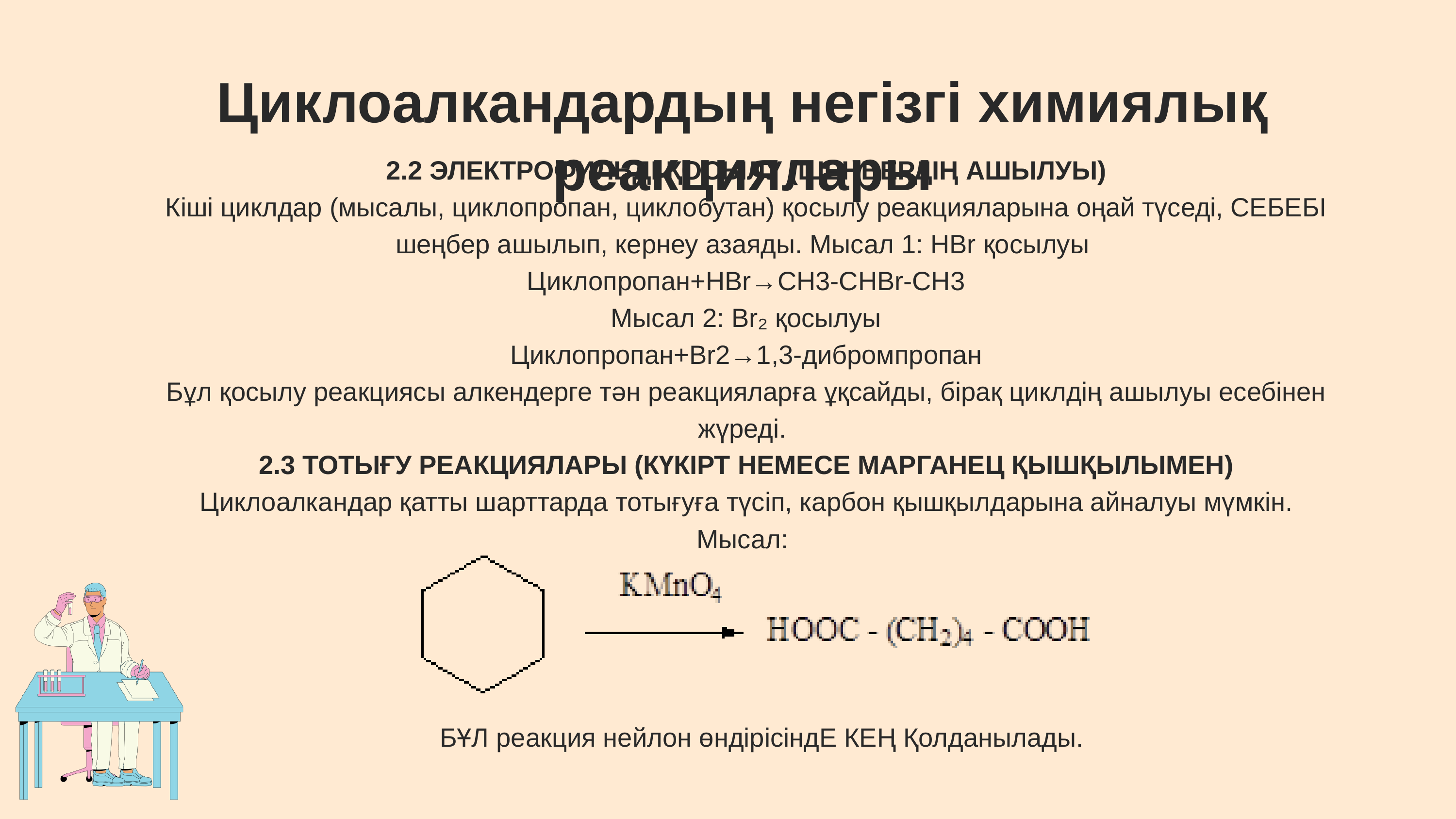

Циклоалкандардың негізгі химиялық реакциялары
 2.2 ЭЛЕКТРОФИЛЬДІ ҚОСЫЛУ (ШЕҢБЕРДІҢ АШЫЛУЫ)
 Кіші циклдар (мысалы, циклопропан, циклобутан) қосылу реакцияларына оңай түседі, СЕБЕБІ шеңбер ашылып, кернеу азаяды. Мысал 1: HBr қосылуы
 Циклопропан+HBr→CH3-CHBr-CH3
 Мысал 2: Br₂ қосылуы
 Циклопропан+Br2→1,3-дибромпропан
 Бұл қосылу реакциясы алкендерге тән реакцияларға ұқсайды, бірақ циклдің ашылуы есебінен жүреді.
 2.3 ТОТЫҒУ РЕАКЦИЯЛАРЫ (КҮКІРТ НЕМЕСЕ МАРГАНЕЦ ҚЫШҚЫЛЫМЕН)
 Циклоалкандар қатты шарттарда тотығуға түсіп, карбон қышқылдарына айналуы мүмкін. Мысал:

 БҰЛ реакция нейлон өндірісіндЕ КЕҢ Қолданылады.